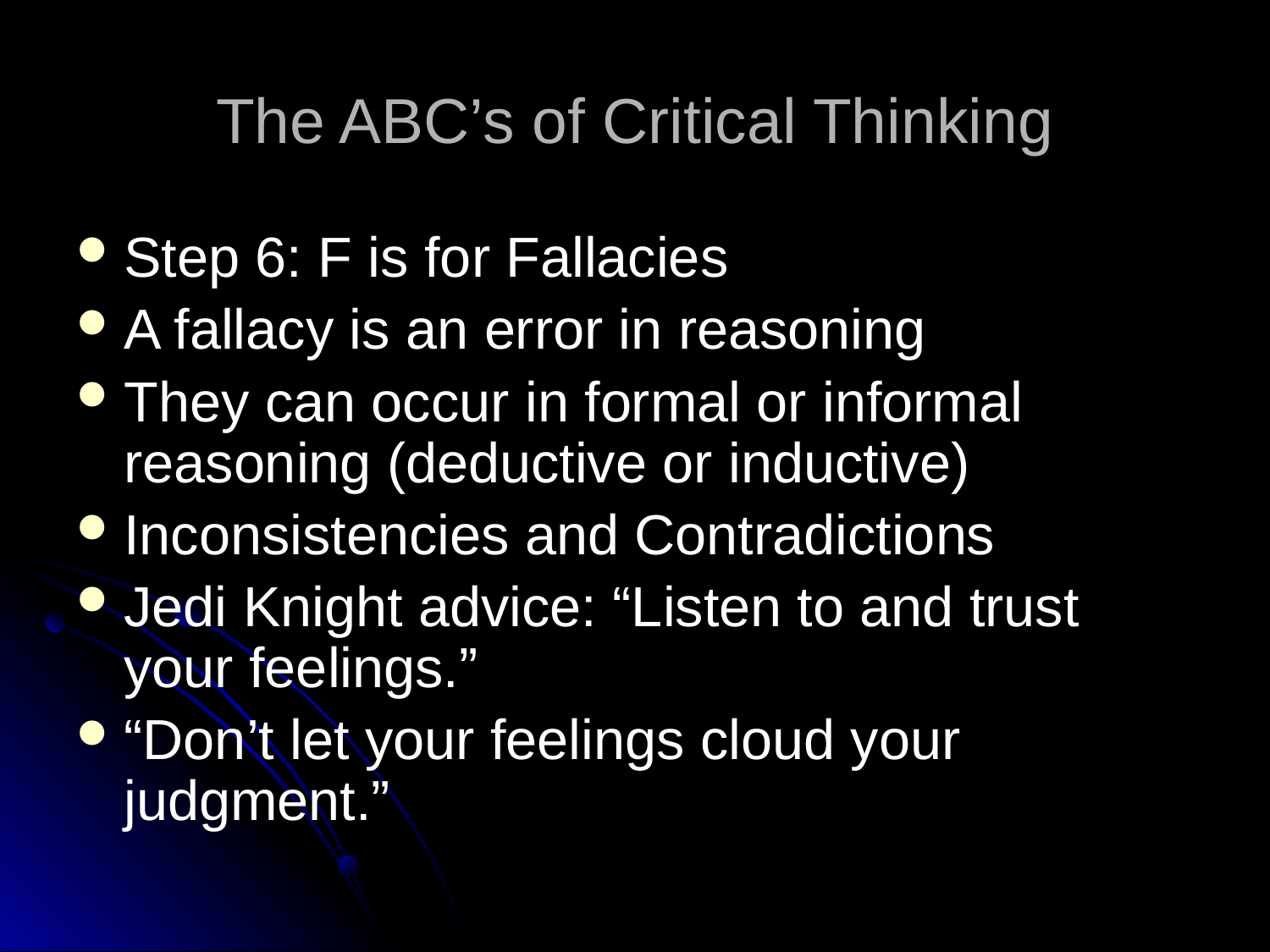

# The ABC’s of Critical Thinking
Step 6: F is for Fallacies
A fallacy is an error in reasoning
They can occur in formal or informal reasoning (deductive or inductive)
Inconsistencies and Contradictions
Jedi Knight advice: “Listen to and trust your feelings.”
“Don’t let your feelings cloud your judgment.”